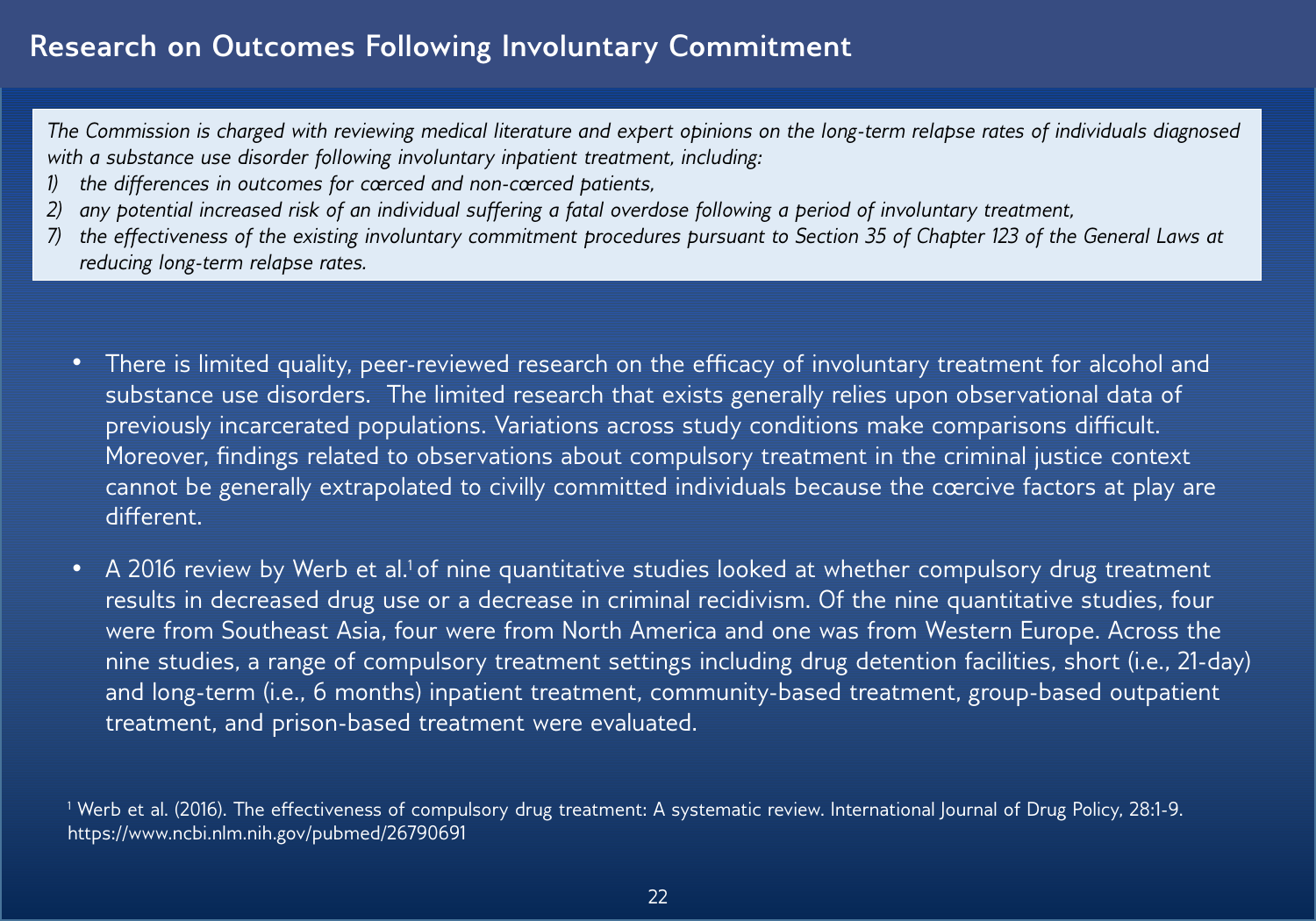

Research on Outcomes Following Involuntary Commitment
The Commission is charged with reviewing medical literature and expert opinions on the long-term relapse rates of individuals diagnosed with a substance use disorder following involuntary inpatient treatment, including:
the differences in outcomes for coerced and non-coerced patients,
any potential increased risk of an individual suffering a fatal overdose following a period of involuntary treatment,
the effectiveness of the existing involuntary commitment procedures pursuant to Section 35 of Chapter 123 of the General Laws at reducing long-term relapse rates.
There is limited quality, peer-reviewed research on the efficacy of involuntary treatment for alcohol and substance use disorders.  The limited research that exists generally relies upon observational data of previously incarcerated populations. Variations across study conditions make comparisons difficult. Moreover, findings related to observations about compulsory treatment in the criminal justice context cannot be generally extrapolated to civilly committed individuals because the coercive factors at play are different.
A 2016 review by Werb et al.1 of nine quantitative studies looked at whether compulsory drug treatment results in decreased drug use or a decrease in criminal recidivism. Of the nine quantitative studies, four were from Southeast Asia, four were from North America and one was from Western Europe. Across the nine studies, a range of compulsory treatment settings including drug detention facilities, short (i.e., 21-day) and long-term (i.e., 6 months) inpatient treatment, community-based treatment, group-based outpatient treatment, and prison-based treatment were evaluated.
1 Werb et al. (2016). The effectiveness of compulsory drug treatment: A systematic review. International Journal of Drug Policy, 28:1-9.  https://www.ncbi.nlm.nih.gov/pubmed/26790691
22